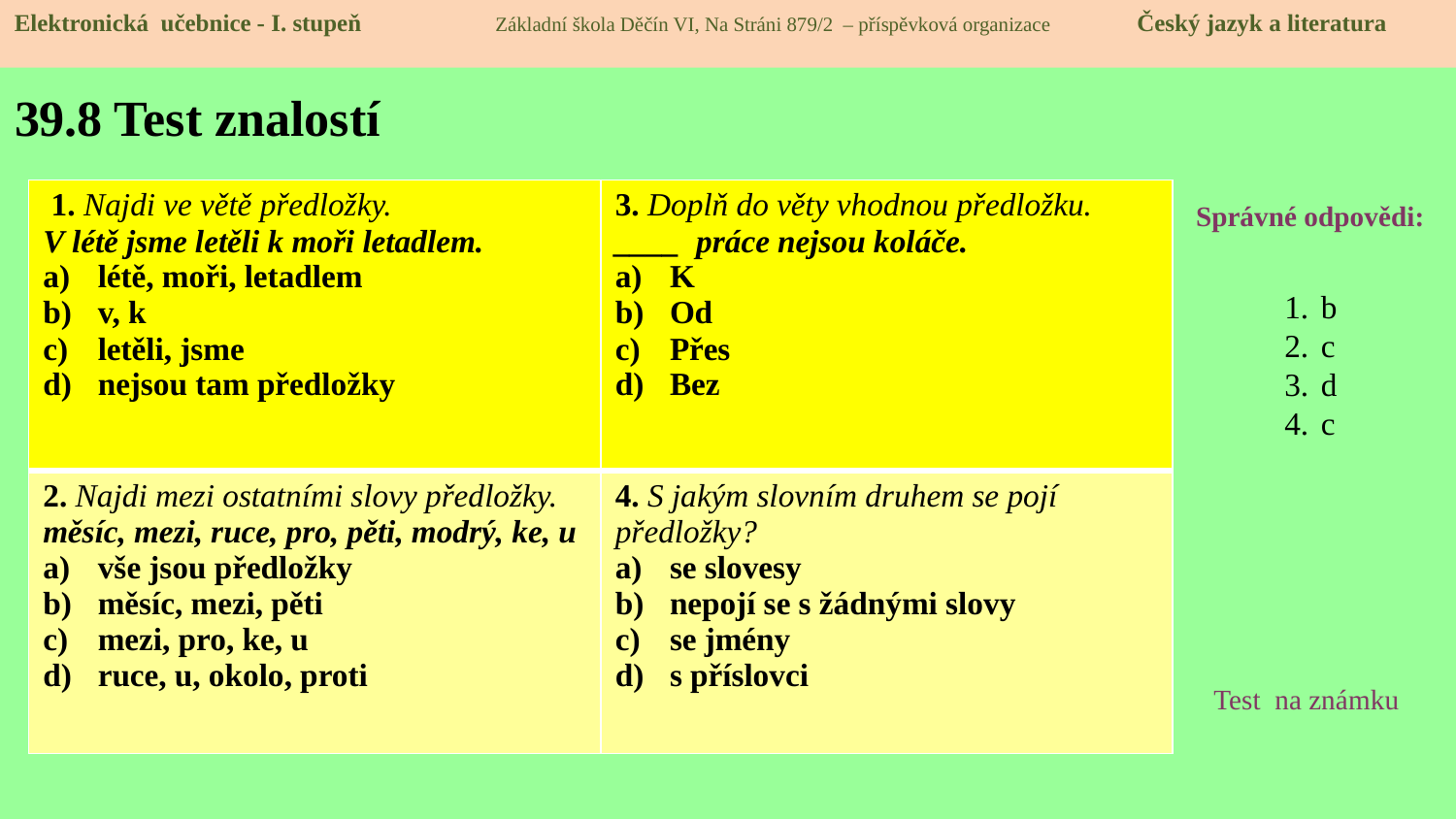

Elektronická  učebnice - I. stupeň                      Základní škola Děčín VI, Na Stráni 879/2  – příspěvková organizace                 Český jazyk a literatura

# 39.8 Test znalostí
| 1. Najdi ve větě předložky. V létě jsme letěli k moři letadlem. létě, moři, letadlem v, k letěli, jsme nejsou tam předložky | 3. Doplň do věty vhodnou předložku. \_\_\_\_ práce nejsou koláče. K Od Přes Bez |
| --- | --- |
| 2. Najdi mezi ostatními slovy předložky. měsíc, mezi, ruce, pro, pěti, modrý, ke, u vše jsou předložky měsíc, mezi, pěti mezi, pro, ke, u ruce, u, okolo, proti | 4. S jakým slovním druhem se pojí předložky? se slovesy nepojí se s žádnými slovy se jmény s příslovci |
Správné odpovědi:

b
c
d
c

Test  na známku